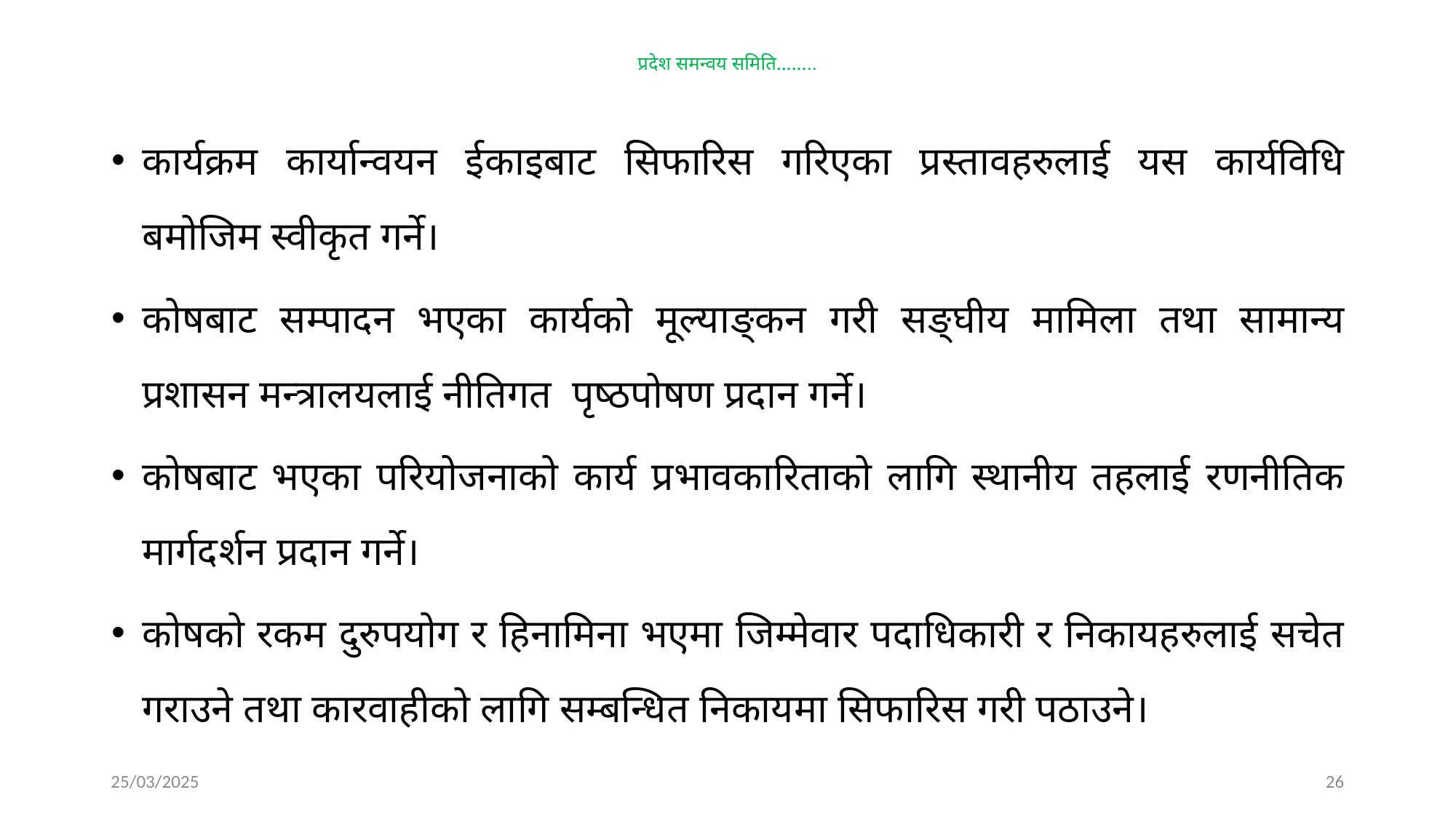

# प्रदेश समन्वय समिति……..
कार्यक्रम कार्यान्वयन ईकाइबाट सिफारिस गरिएका प्रस्तावहरुलाई यस कार्यविधि बमोजिम स्वीकृत गर्ने।
कोषबाट सम्पादन भएका कार्यको मूल्याङ्कन गरी सङ्घीय मामिला तथा सामान्य प्रशासन मन्त्रालयलाई नीतिगत  पृष्ठपोषण प्रदान गर्ने।
कोषबाट भएका परियोजनाको कार्य प्रभावकारिताको लागि स्थानीय तहलाई रणनीतिक मार्गदर्शन प्रदान गर्ने।
कोषको रकम दुरुपयोग र हिनामिना भएमा जिम्मेवार पदाधिकारी र निकायहरुलाई सचेत गराउने तथा कारवाहीको लागि सम्बन्धित निकायमा सिफारिस गरी पठाउने।

25/03/2025
26